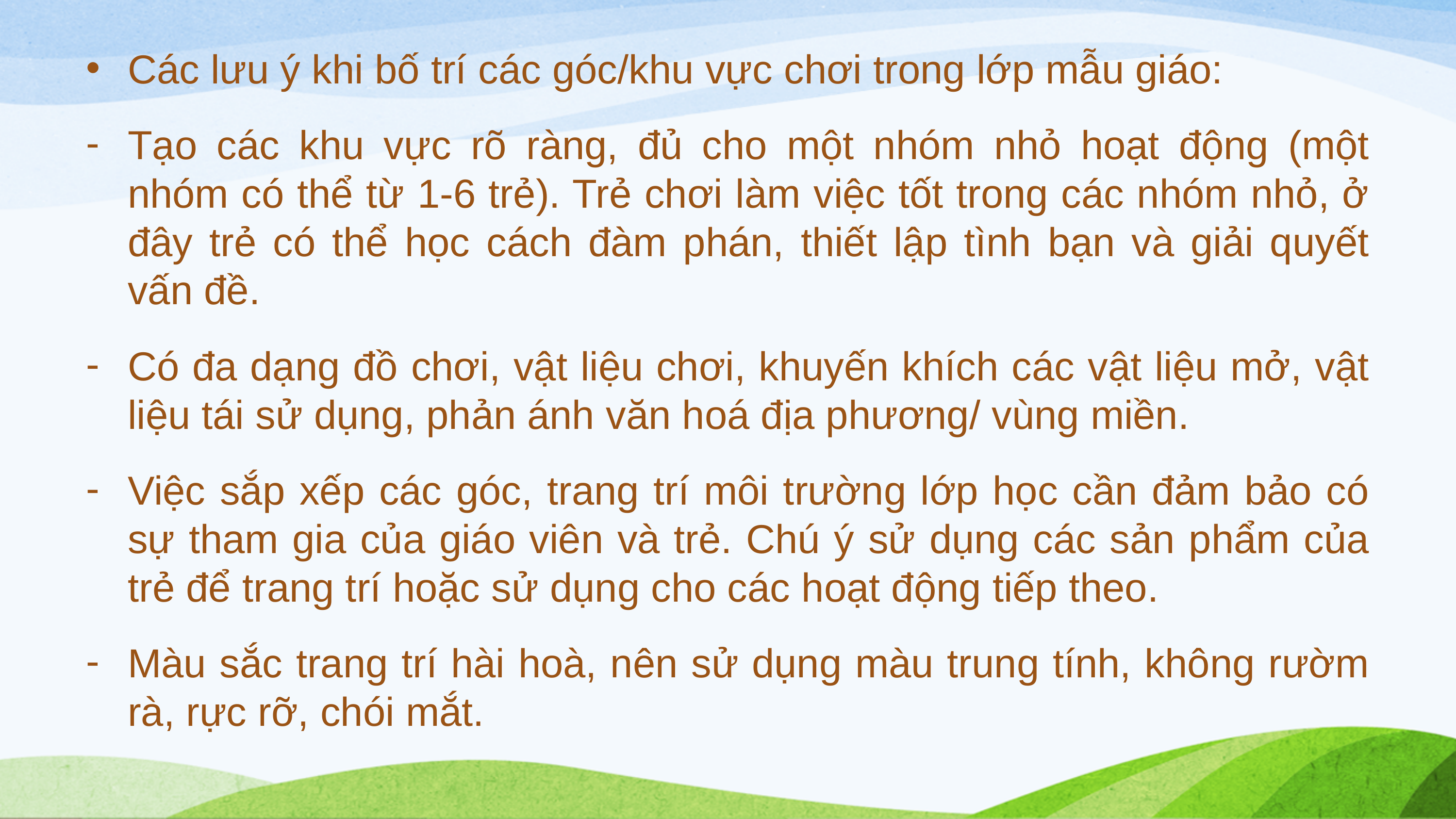

Các lưu ý khi bố trí các góc/khu vực chơi trong lớp mẫu giáo:
Tạo các khu vực rõ ràng, đủ cho một nhóm nhỏ hoạt động (một nhóm có thể từ 1-6 trẻ). Trẻ chơi làm việc tốt trong các nhóm nhỏ, ở đây trẻ có thể học cách đàm phán, thiết lập tình bạn và giải quyết vấn đề.
Có đa dạng đồ chơi, vật liệu chơi, khuyến khích các vật liệu mở, vật liệu tái sử dụng, phản ánh văn hoá địa phương/ vùng miền.
Việc sắp xếp các góc, trang trí môi trường lớp học cần đảm bảo có sự tham gia của giáo viên và trẻ. Chú ý sử dụng các sản phẩm của trẻ để trang trí hoặc sử dụng cho các hoạt động tiếp theo.
Màu sắc trang trí hài hoà, nên sử dụng màu trung tính, không rườm rà, rực rỡ, chói mắt.